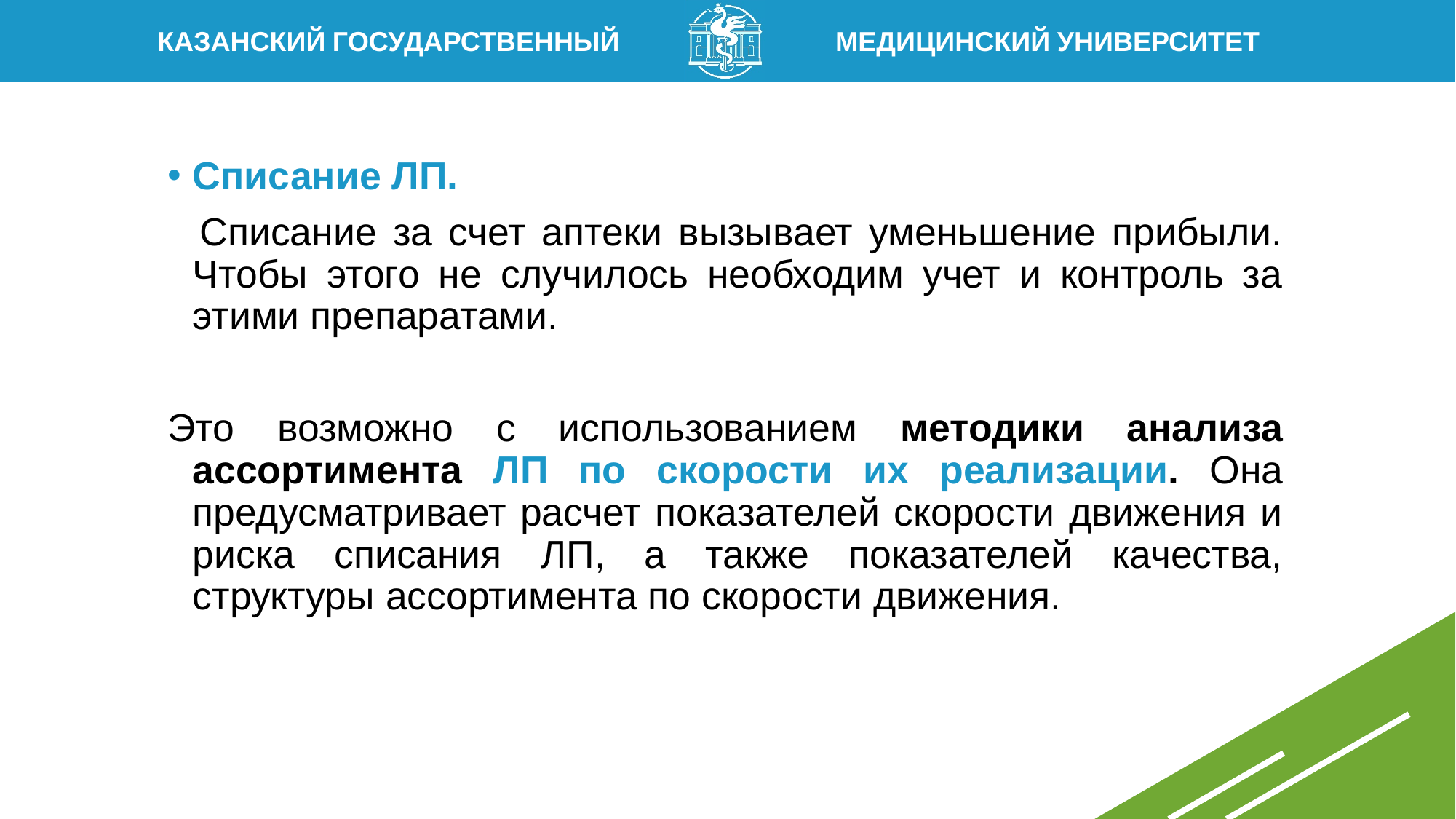

Списание ЛП.
  Списание за счет аптеки вызывает уменьшение прибыли. Чтобы этого не случилось необходим учет и контроль за этими препаратами.

Это возможно с использованием методики анализа ассортимента ЛП по скорости их реализации. Она предусматривает расчет показателей скорости движения и риска списания ЛП, а также показателей качества, структуры ассортимента по скорости движения.